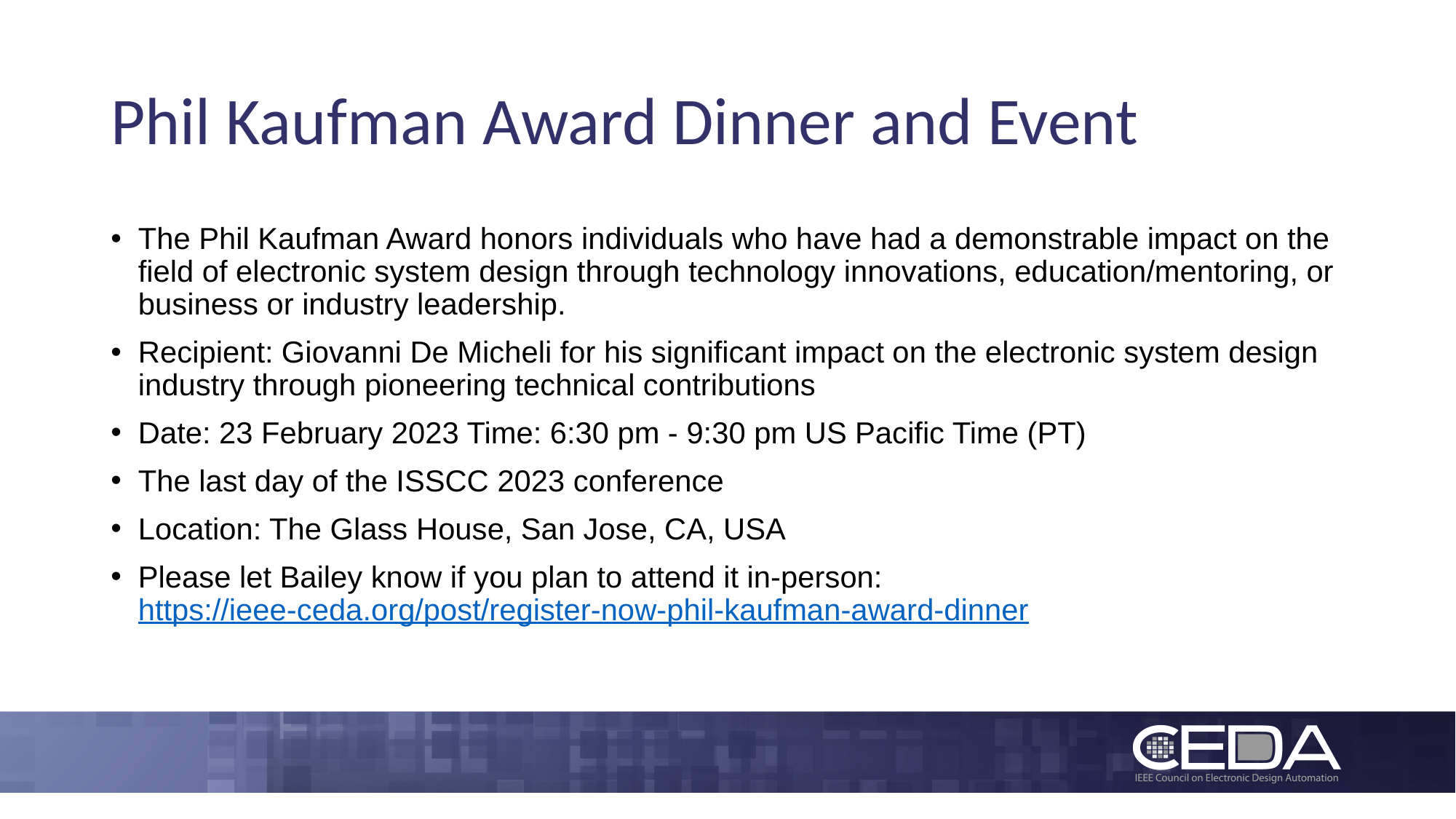

# Phil Kaufman Award Dinner and Event
The Phil Kaufman Award honors individuals who have had a demonstrable impact on the field of electronic system design through technology innovations, education/mentoring, or business or industry leadership.
Recipient: Giovanni De Micheli for his significant impact on the electronic system design industry through pioneering technical contributions
Date: 23 February 2023 Time: 6:30 pm - 9:30 pm US Pacific Time (PT)
The last day of the ISSCC 2023 conference
Location: The Glass House, San Jose, CA, USA
Please let Bailey know if you plan to attend it in-person: https://ieee-ceda.org/post/register-now-phil-kaufman-award-dinner